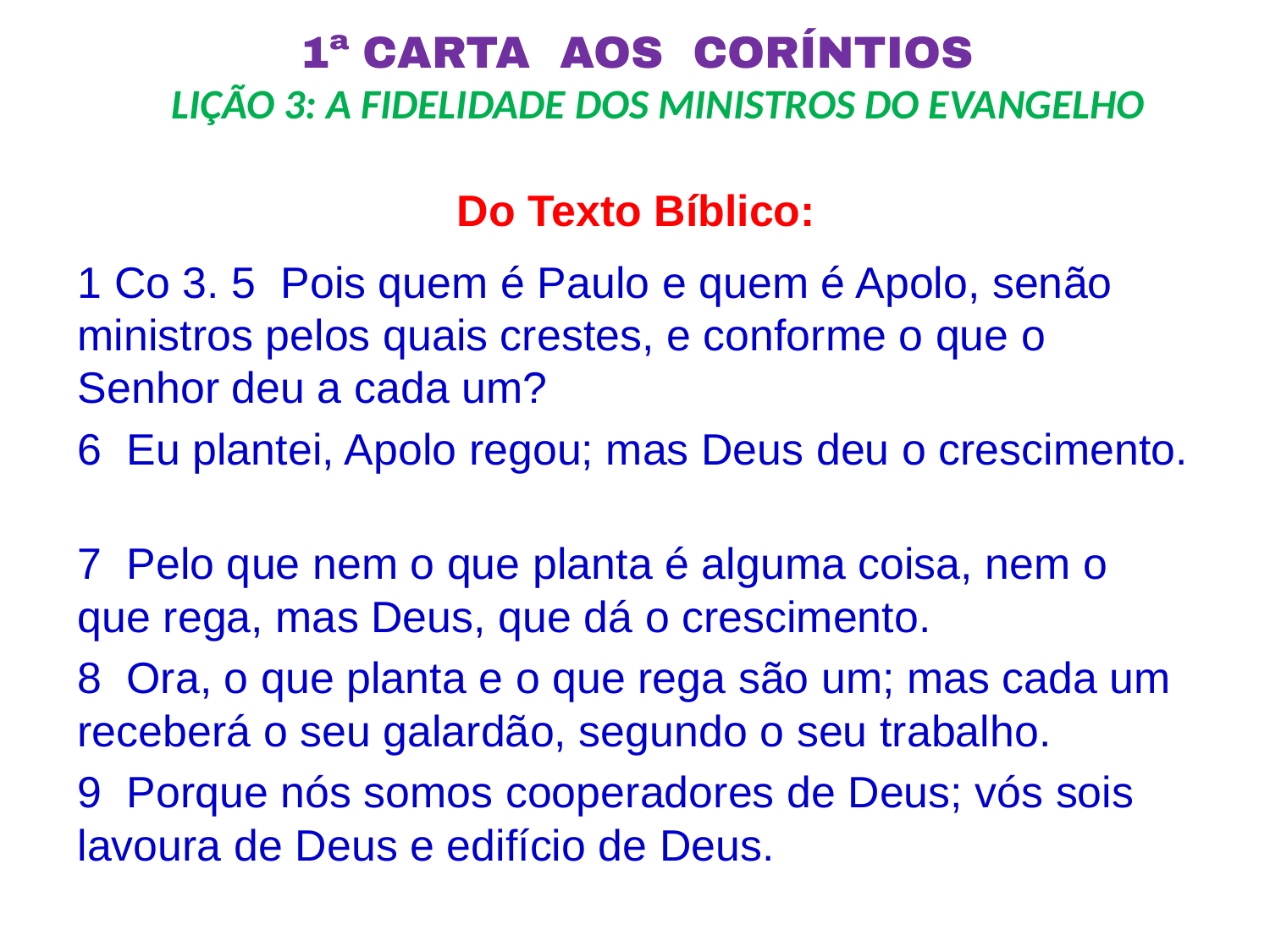

# 1ª CARTA  AOS  CORÍNTIOS LIÇÃO 3: A FIDELIDADE DOS MINISTROS DO EVANGELHO
Do Texto Bíblico:

1 Co 3. 5  Pois quem é Paulo e quem é Apolo, senão ministros pelos quais crestes, e conforme o que o Senhor deu a cada um?
6  Eu plantei, Apolo regou; mas Deus deu o crescimento.
7  Pelo que nem o que planta é alguma coisa, nem o que rega, mas Deus, que dá o crescimento.
8  Ora, o que planta e o que rega são um; mas cada um receberá o seu galardão, segundo o seu trabalho.
9  Porque nós somos cooperadores de Deus; vós sois lavoura de Deus e edifício de Deus.